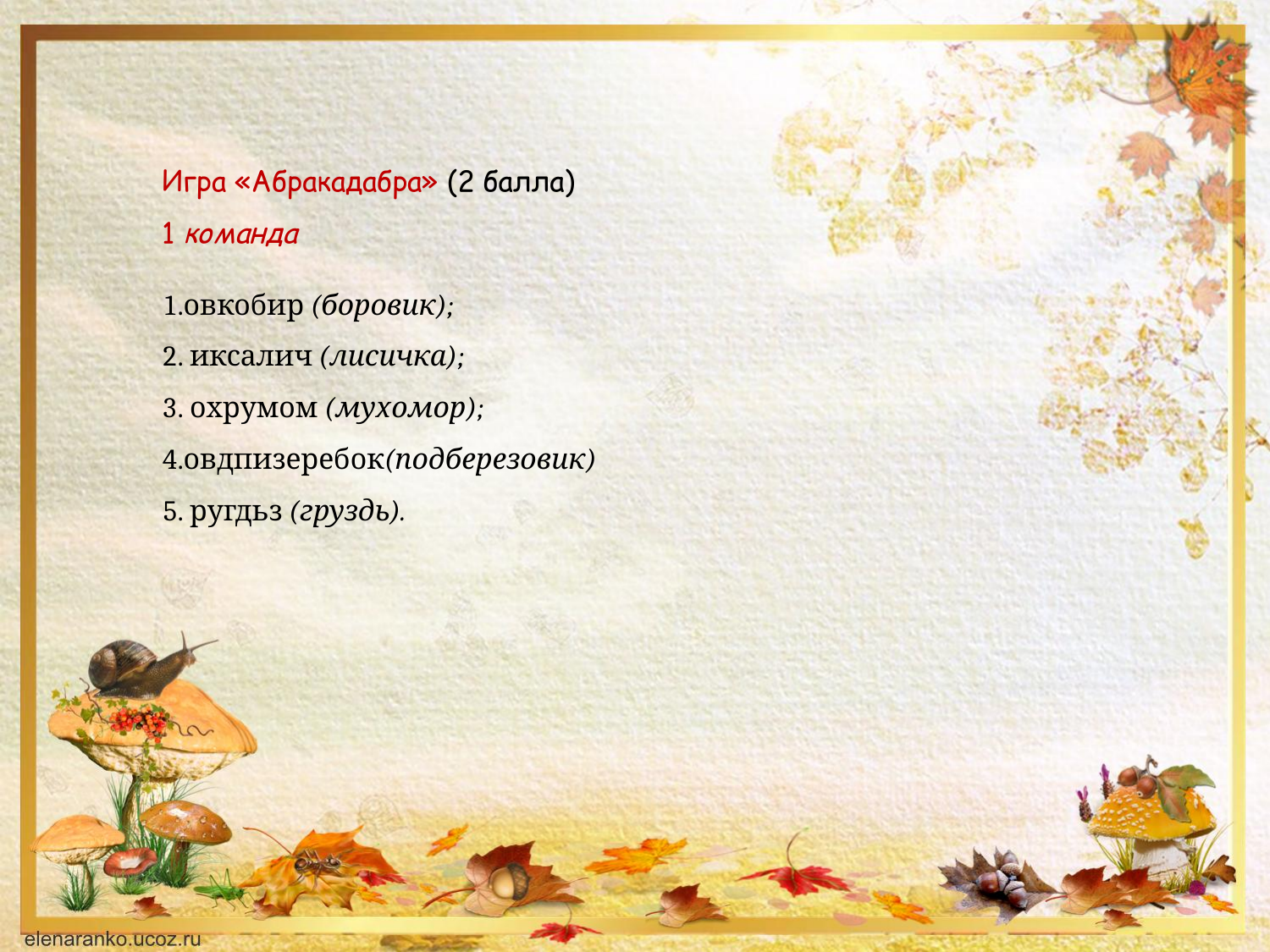

# Игра «Абракадабра» (2 балла) 1 команда 1.овкобир (боровик); 2. иксалич (лисичка); 3. охрумом (мухомор); 4.овдпизеребок(подберезовик) 5. ругдьз (груздь).